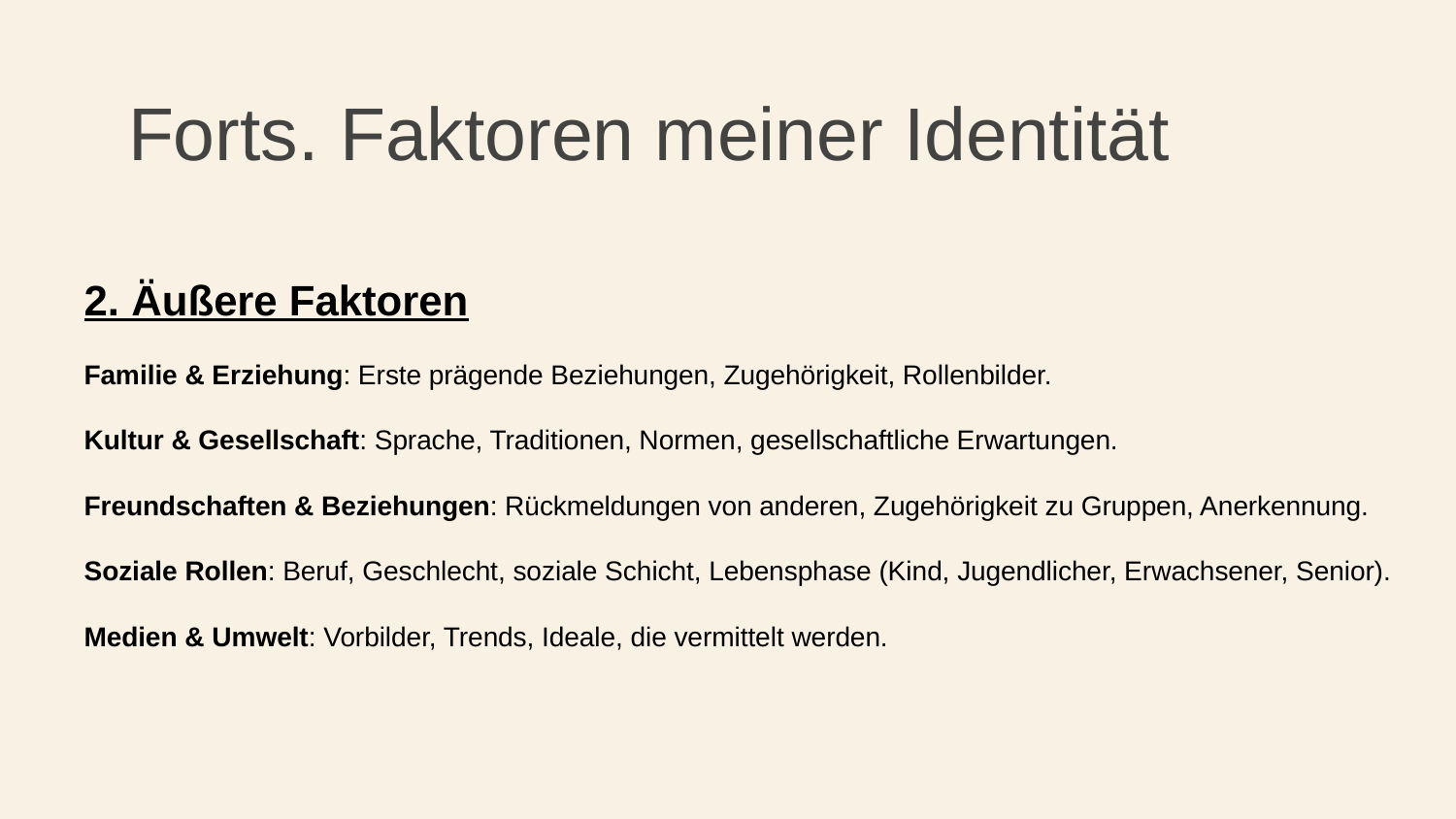

# Forts. Faktoren meiner Identität
2. Äußere Faktoren

Familie & Erziehung: Erste prägende Beziehungen, Zugehörigkeit, Rollenbilder.

Kultur & Gesellschaft: Sprache, Traditionen, Normen, gesellschaftliche Erwartungen.

Freundschaften & Beziehungen: Rückmeldungen von anderen, Zugehörigkeit zu Gruppen, Anerkennung.

Soziale Rollen: Beruf, Geschlecht, soziale Schicht, Lebensphase (Kind, Jugendlicher, Erwachsener, Senior).

Medien & Umwelt: Vorbilder, Trends, Ideale, die vermittelt werden.